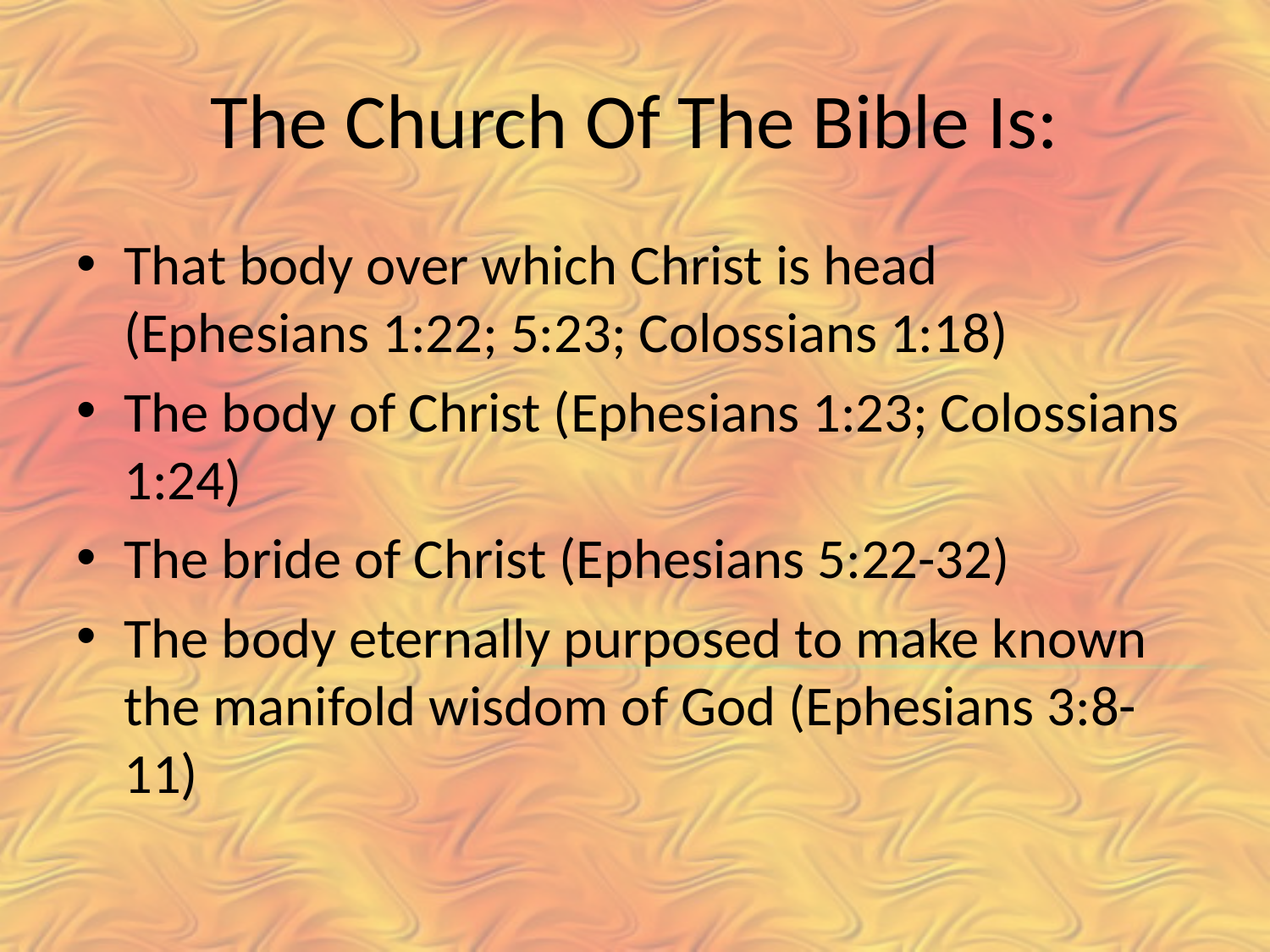

# The Church Of The Bible Is:
That body over which Christ is head (Ephesians 1:22; 5:23; Colossians 1:18)
The body of Christ (Ephesians 1:23; Colossians 1:24)
The bride of Christ (Ephesians 5:22-32)
The body eternally purposed to make known the manifold wisdom of God (Ephesians 3:8-11)